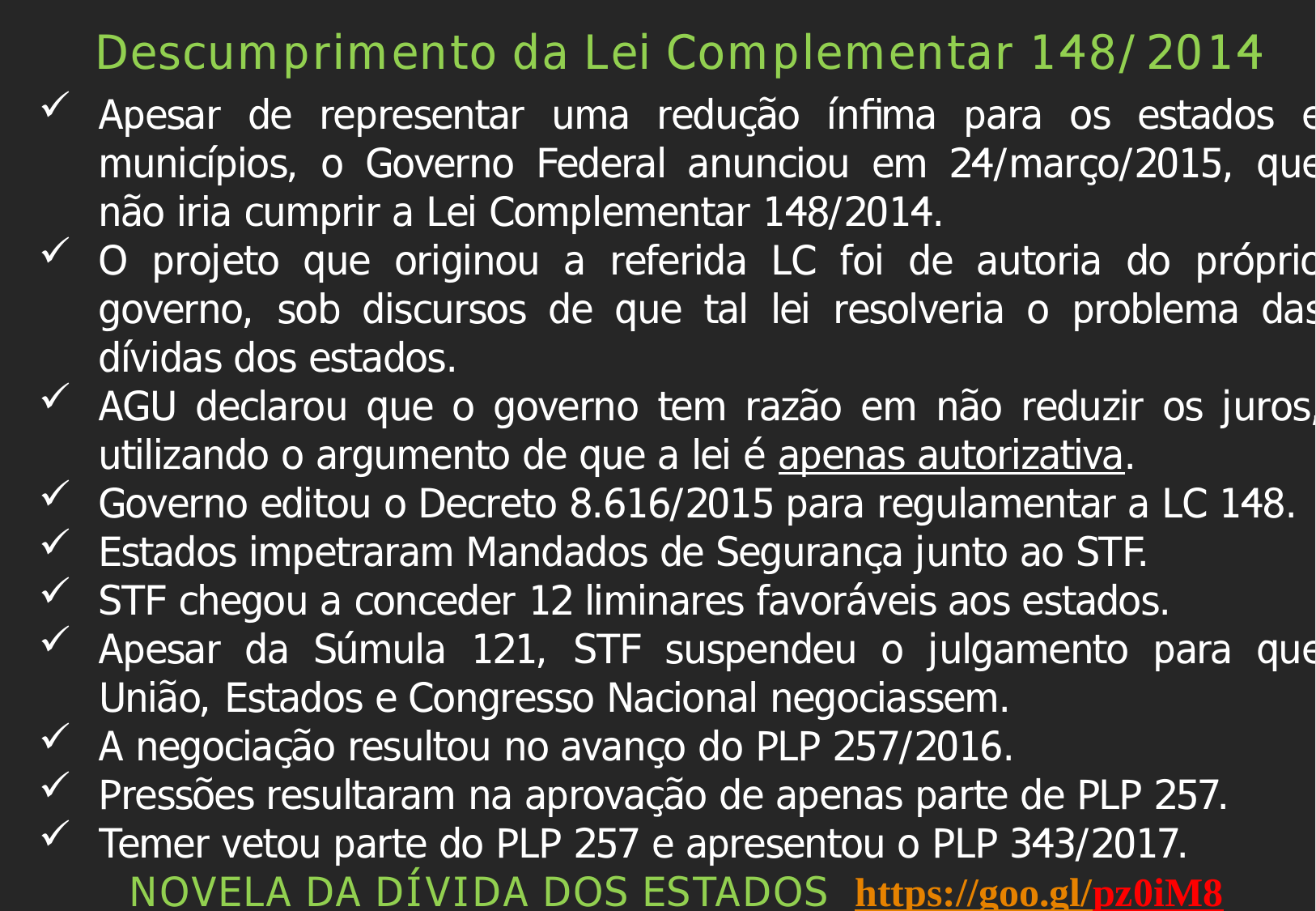

Descumprimento da Lei Complementar 148/2014

Apesar de representar uma redução ínfima para os estados e municípios, o Governo Federal anunciou em 24/março/2015, que não iria cumprir a Lei Complementar 148/2014.
O projeto que originou a referida LC foi de autoria do próprio governo, sob discursos de que tal lei resolveria o problema das dívidas dos estados.
AGU declarou que o governo tem razão em não reduzir os juros, utilizando o argumento de que a lei é apenas autorizativa.
Governo editou o Decreto 8.616/2015 para regulamentar a LC 148.
Estados impetraram Mandados de Segurança junto ao STF.
STF chegou a conceder 12 liminares favoráveis aos estados.
Apesar da Súmula 121, STF suspendeu o julgamento para que União, Estados e Congresso Nacional negociassem.
A negociação resultou no avanço do PLP 257/2016.
Pressões resultaram na aprovação de apenas parte de PLP 257.
Temer vetou parte do PLP 257 e apresentou o PLP 343/2017.
NOVELA DA DÍVIDA DOS ESTADOS  https://goo.gl/pz0iM8

.